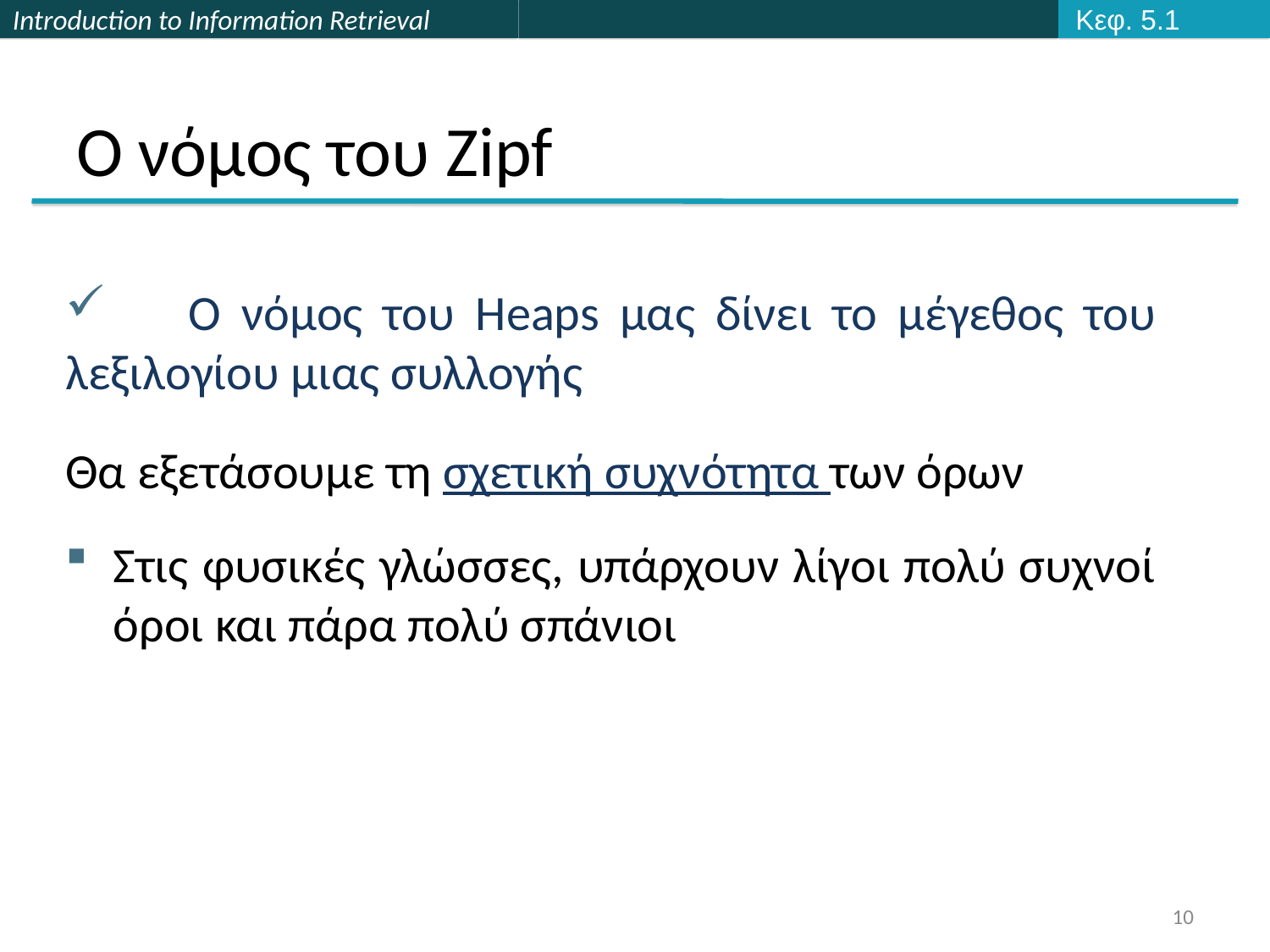

Κεφ. 5.1
# Ο νόμος του Zipf
    Ο νόμος του Heaps μας δίνει το μέγεθος του λεξιλογίου μιας συλλογής

Θα εξετάσουμε τη σχετική συχνότητα των όρων

Στις φυσικές γλώσσες, υπάρχουν λίγοι πολύ συχνοί όροι και πάρα πολύ σπάνιοι
10